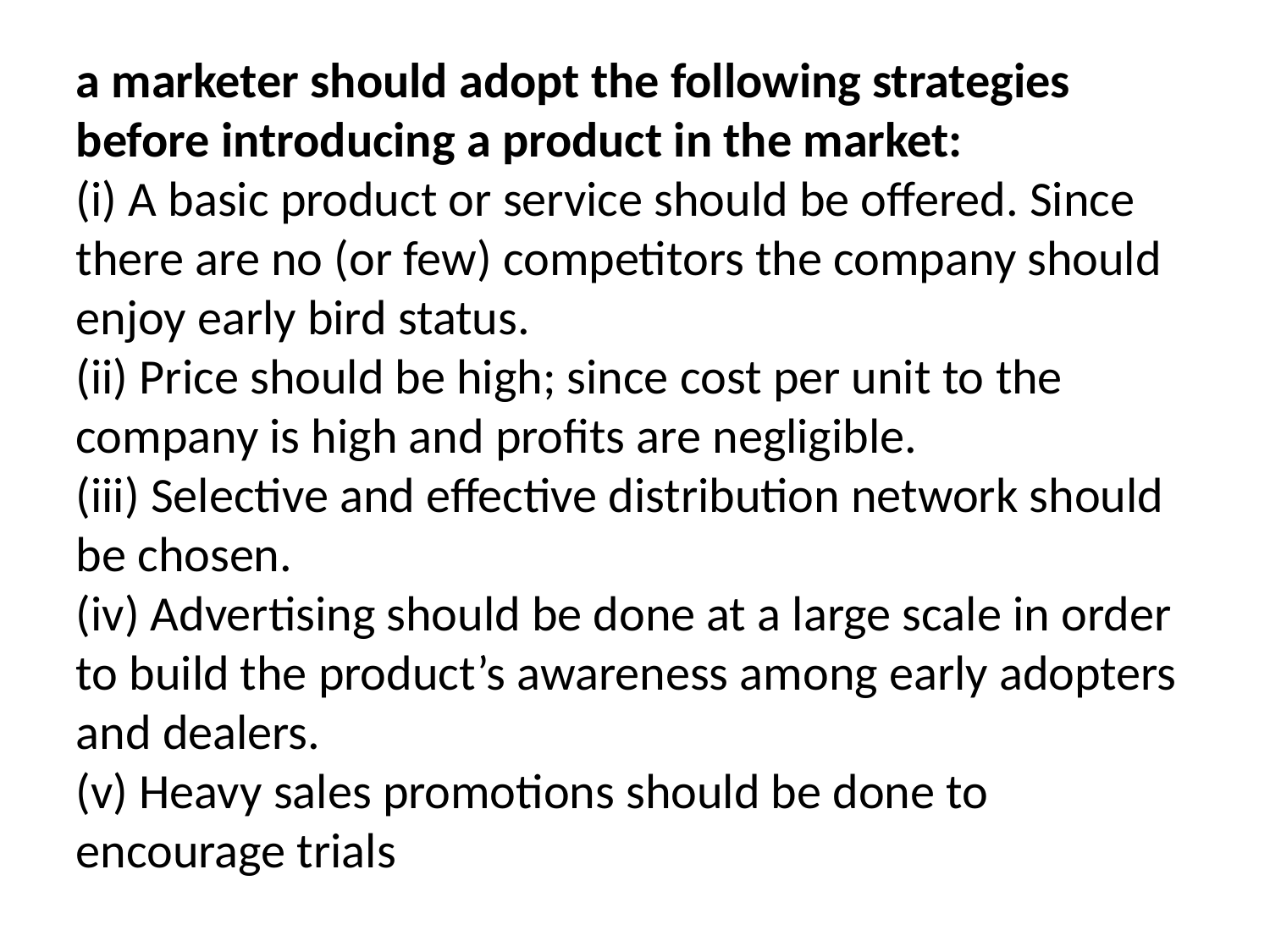

a marketer should adopt the following strategies before introducing a product in the market:
(i) A basic product or service should be offered. Since there are no (or few) competitors the company should enjoy early bird status.
(ii) Price should be high; since cost per unit to the company is high and profits are negligible.
(iii) Selective and effective distribution network should be chosen.
(iv) Advertising should be done at a large scale in order to build the product’s awareness among early adopters and dealers.
(v) Heavy sales promotions should be done to encourage trials